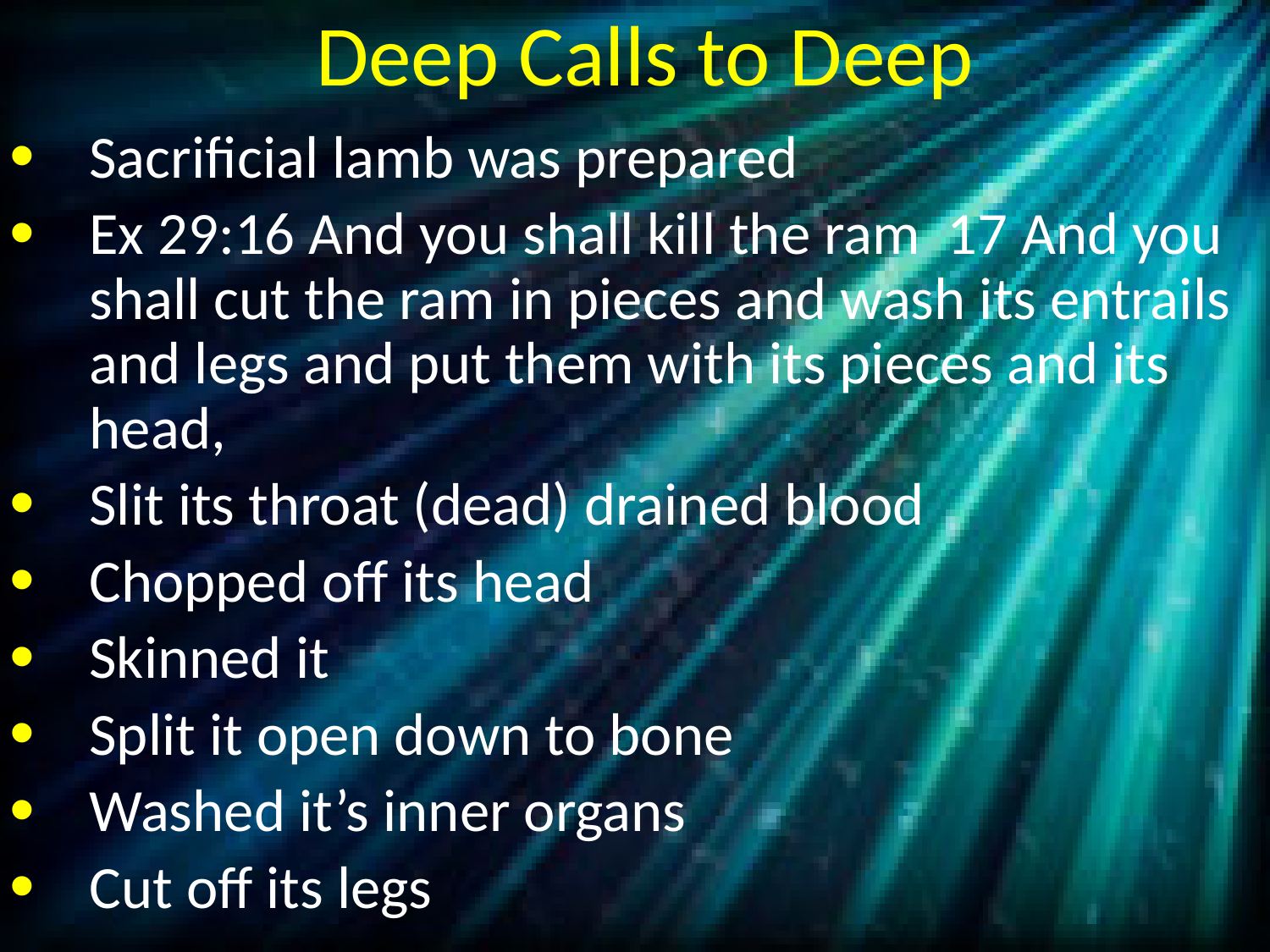

# Deep Calls to Deep
Sacrificial lamb was prepared
Ex 29:16 And you shall kill the ram  17 And you shall cut the ram in pieces and wash its entrails and legs and put them with its pieces and its head,
Slit its throat (dead) drained blood
Chopped off its head
Skinned it
Split it open down to bone
Washed it’s inner organs
Cut off its legs